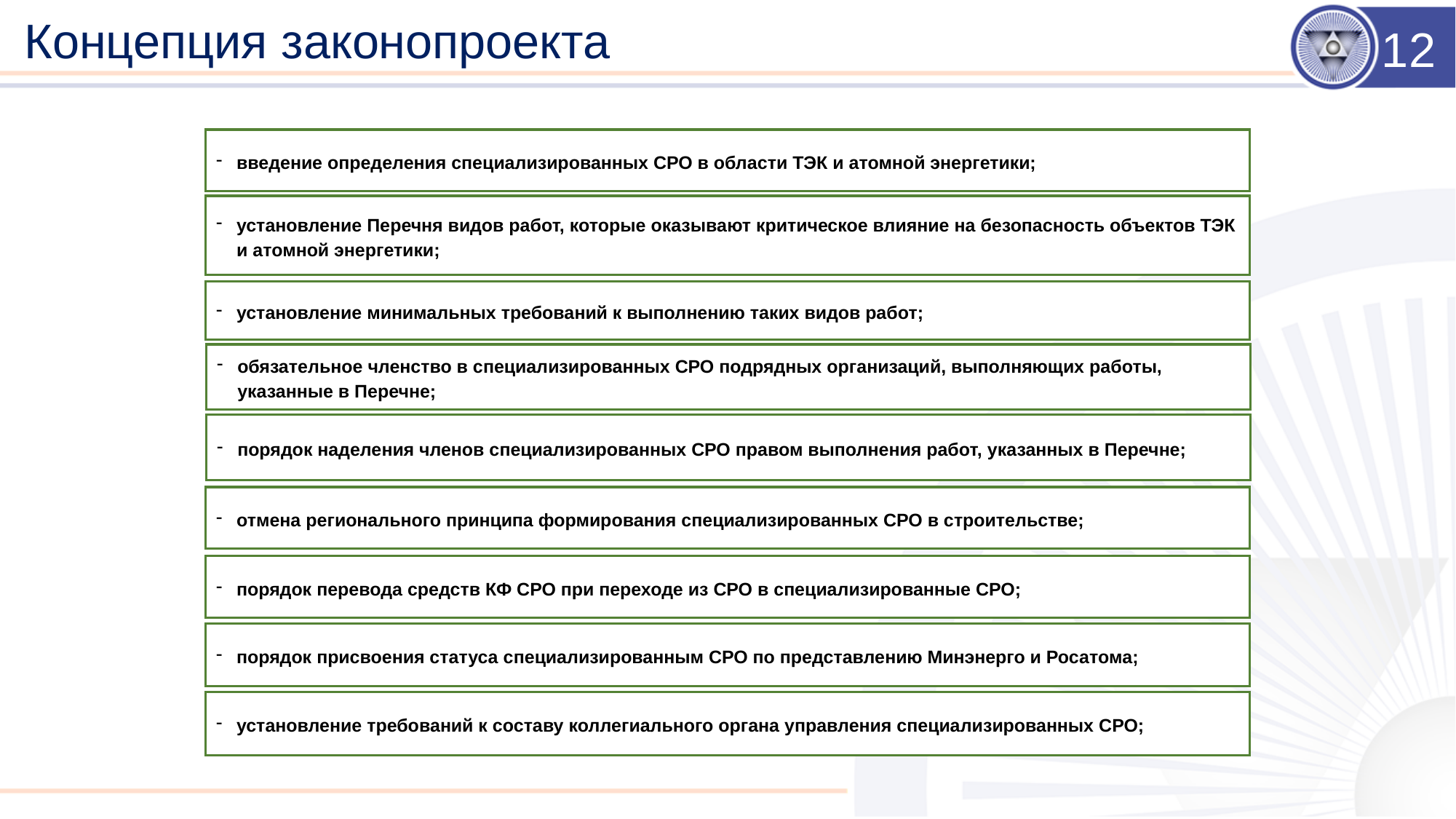

# Концепция законопроекта
12
введение определения специализированных СРО в области ТЭК и атомной энергетики;
установление Перечня видов работ, которые оказывают критическое влияние на безопасность объектов ТЭК и атомной энергетики;
установление минимальных требований к выполнению таких видов работ;
обязательное членство в специализированных СРО подрядных организаций, выполняющих работы, указанные в Перечне;
порядок наделения членов специализированных СРО правом выполнения работ, указанных в Перечне;
отмена регионального принципа формирования специализированных СРО в строительстве;
порядок перевода средств КФ СРО при переходе из СРО в специализированные СРО;
порядок присвоения статуса специализированным СРО по представлению Минэнерго и Росатома;
установление требований к составу коллегиального органа управления специализированных СРО;